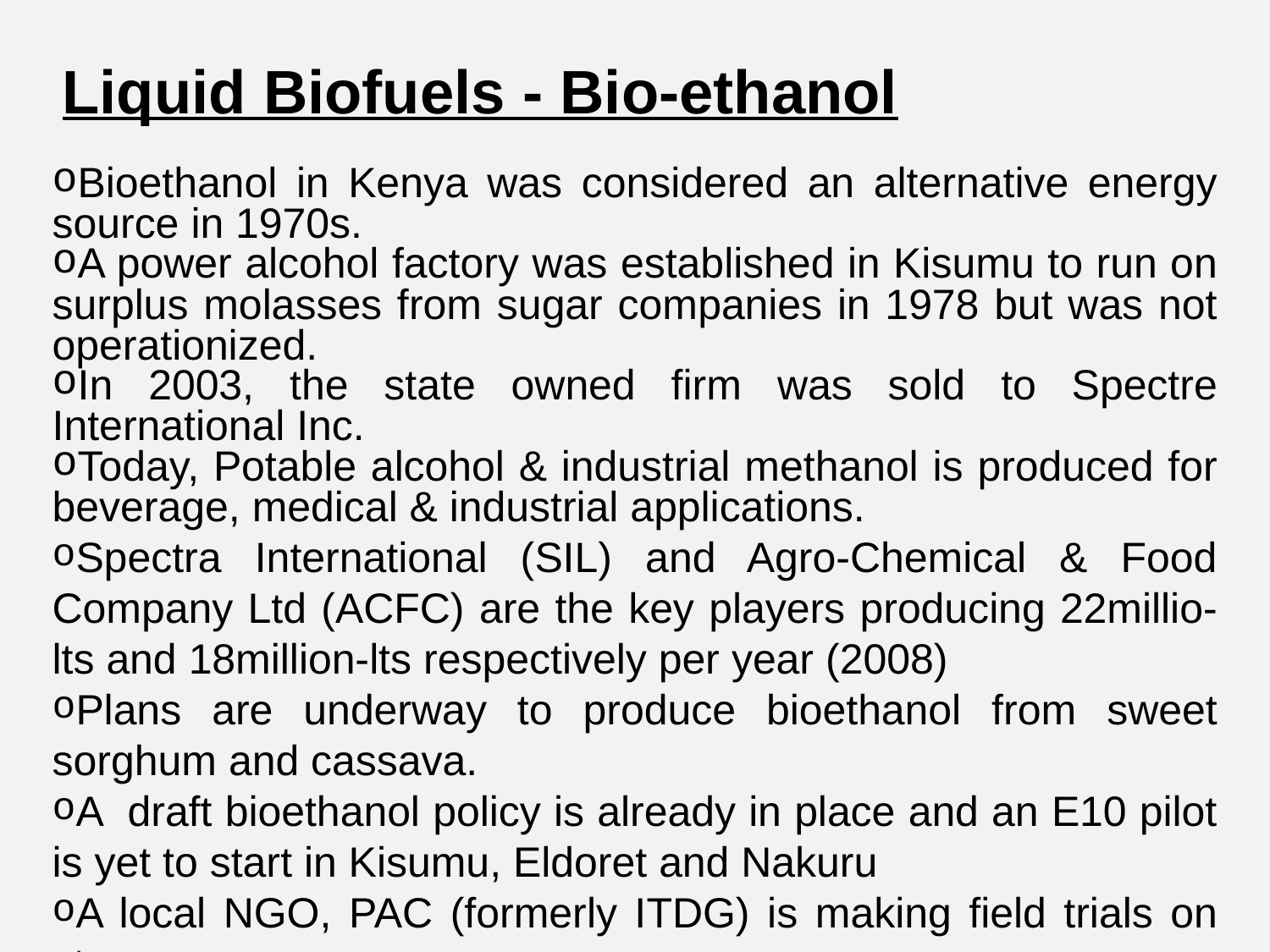

# Liquid Biofuels - Bio-ethanol
Bioethanol in Kenya was considered an alternative energy source in 1970s.
A power alcohol factory was established in Kisumu to run on surplus molasses from sugar companies in 1978 but was not operationized.
In 2003, the state owned firm was sold to Spectre International Inc.
Today, Potable alcohol & industrial methanol is produced for beverage, medical & industrial applications.
Spectra International (SIL) and Agro-Chemical & Food Company Ltd (ACFC) are the key players producing 22millio-lts and 18million-lts respectively per year (2008)
Plans are underway to produce bioethanol from sweet sorghum and cassava.
A  draft bioethanol policy is already in place and an E10 pilot is yet to start in Kisumu, Eldoret and Nakuru
A local NGO, PAC (formerly ITDG) is making field trials on stoves